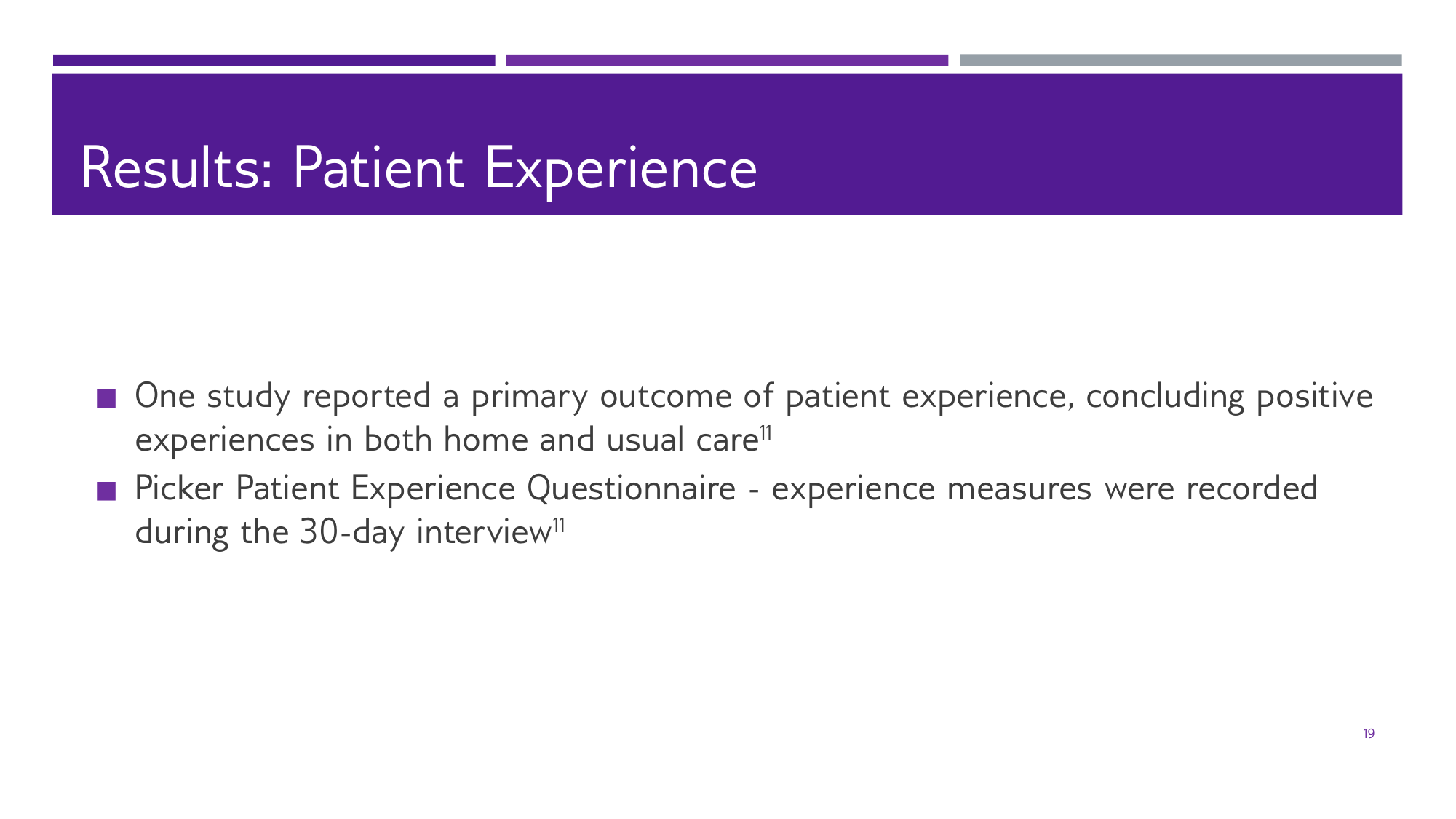

# Results: Patient Experience
One study reported a primary outcome of patient experience, concluding positive experiences in both home and usual care11
Picker Patient Experience Questionnaire - experience measures were recorded during the 30-day interview11

19